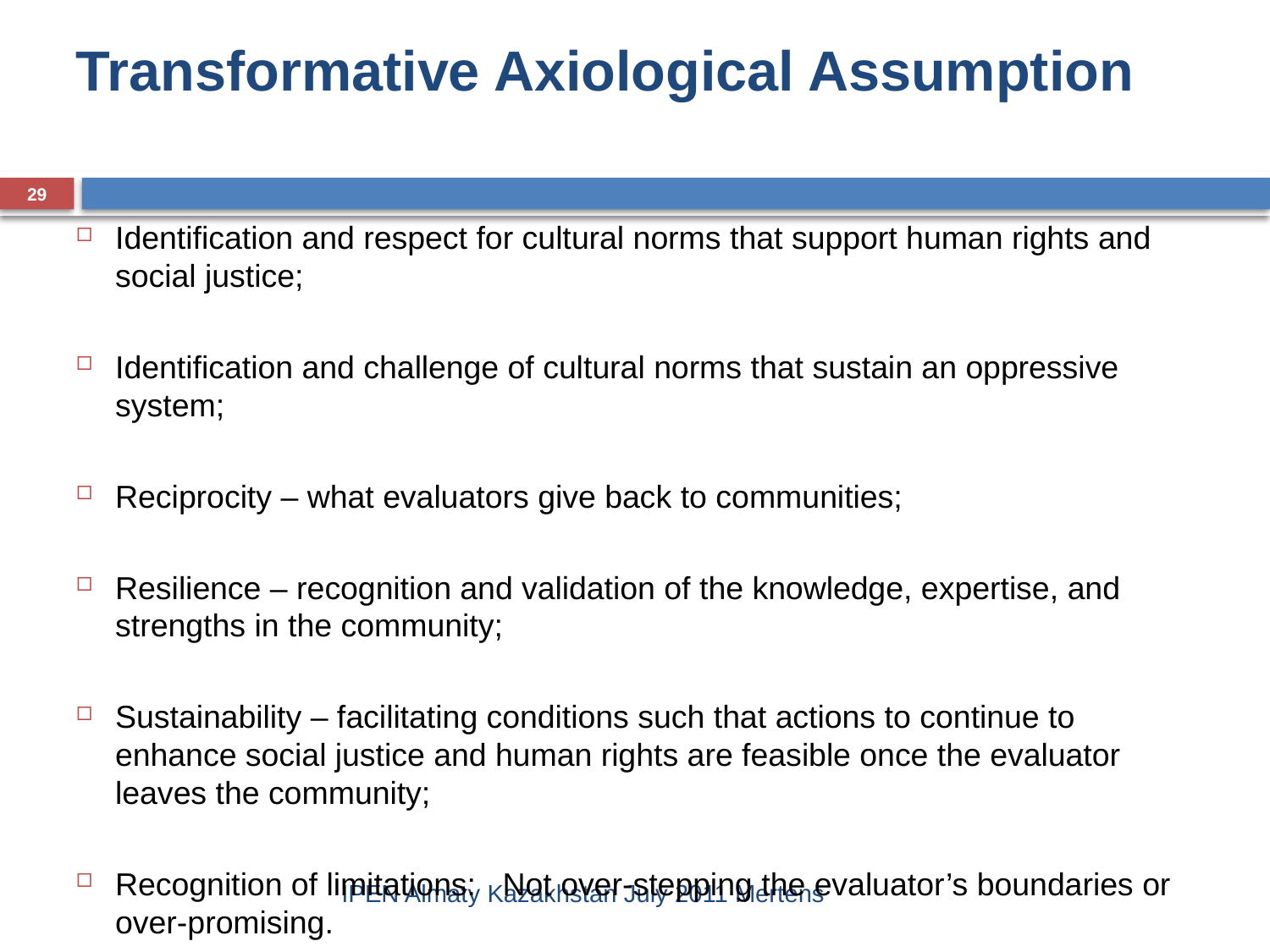

# Transformative Axiological Assumption
29
Identification and respect for cultural norms that support human rights and social justice;

Identification and challenge of cultural norms that sustain an oppressive system;

Reciprocity – what evaluators give back to communities;

Resilience – recognition and validation of the knowledge, expertise, and strengths in the community;

Sustainability – facilitating conditions such that actions to continue to enhance social justice and human rights are feasible once the evaluator leaves the community;

Recognition of limitations:   Not over-stepping the evaluator’s boundaries or over-promising.
IPEN Almaty Kazakhstan July 2011 Mertens